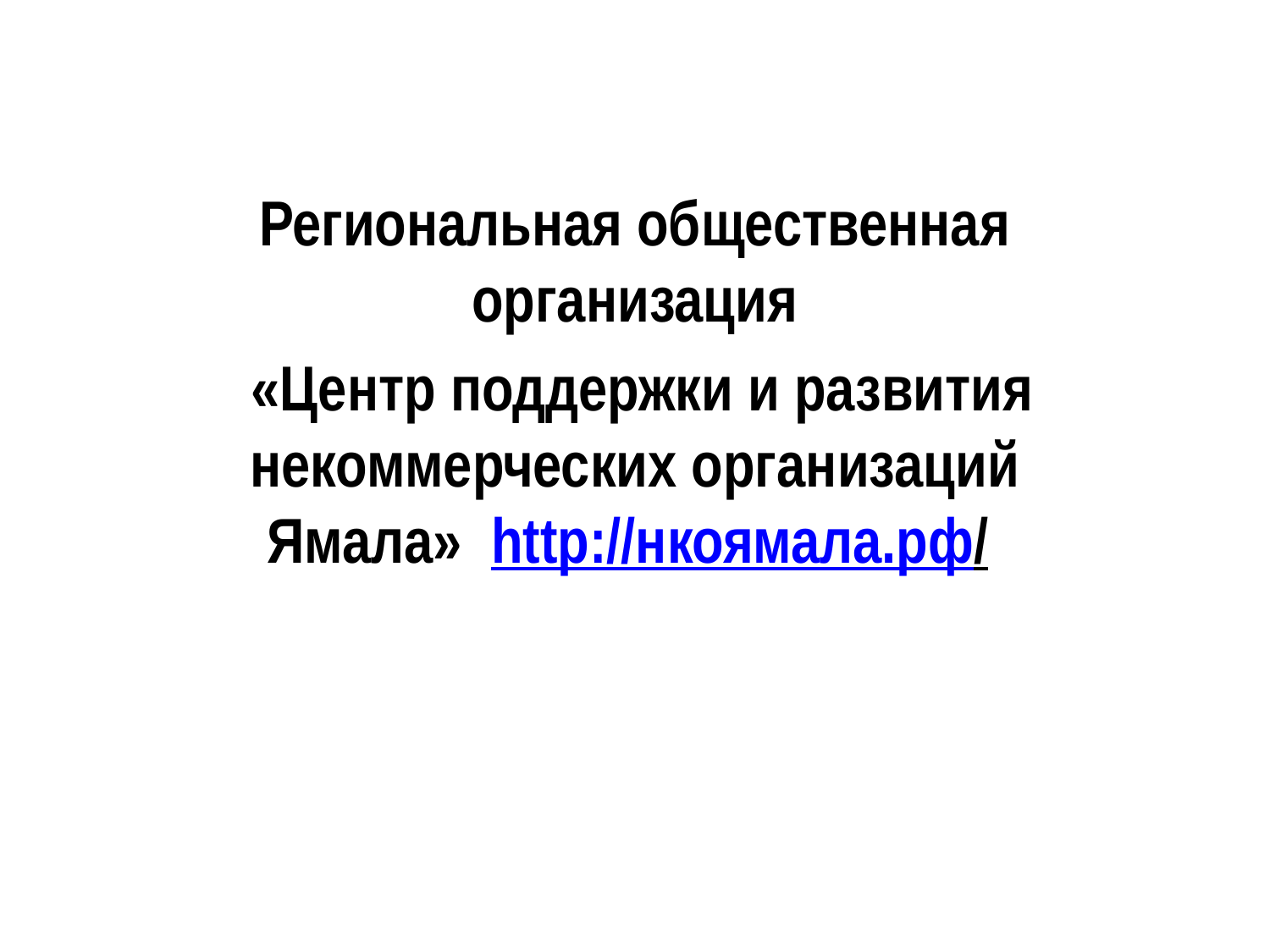

Региональная общественная организация
 «Центр поддержки и развития некоммерческих организаций Ямала»  http://нкоямала.рф/